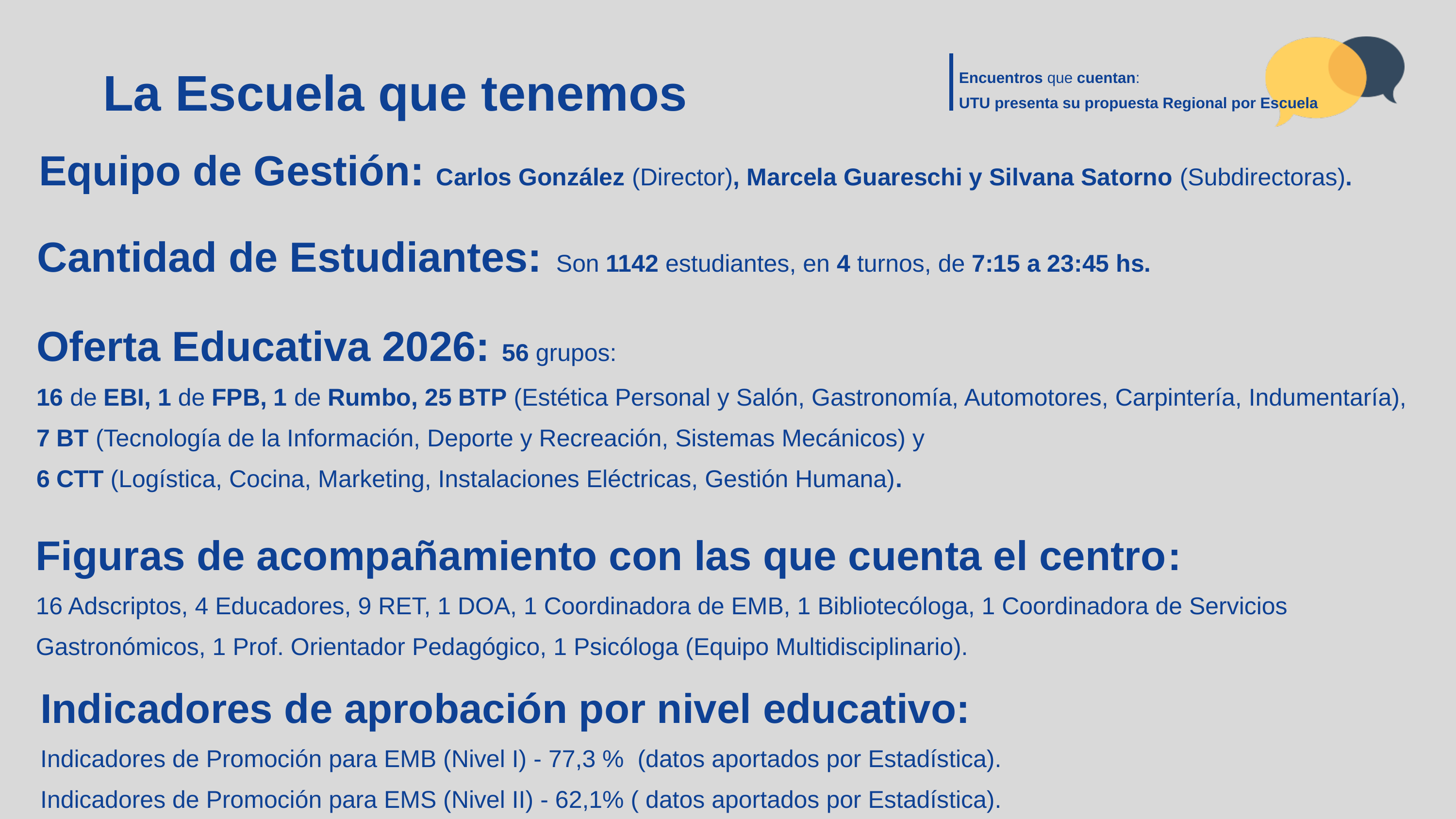

Encuentros que cuentan:
UTU presenta su propuesta Regional por Escuela
La Escuela que tenemos
Equipo de Gestión: Carlos González (Director), Marcela Guareschi y Silvana Satorno (Subdirectoras).
Cantidad de Estudiantes:  Son 1142 estudiantes, en 4 turnos, de 7:15 a 23:45 hs.
Oferta Educativa 2026: 56 grupos:
16 de EBI, 1 de FPB, 1 de Rumbo, 25 BTP (Estética Personal y Salón, Gastronomía, Automotores, Carpintería, Indumentaría), 7 BT (Tecnología de la Información, Deporte y Recreación, Sistemas Mecánicos) y
6 CTT (Logística, Cocina, Marketing, Instalaciones Eléctricas, Gestión Humana).

Figuras de acompañamiento con las que cuenta el centro:
16 Adscriptos, 4 Educadores, 9 RET, 1 DOA, 1 Coordinadora de EMB, 1 Bibliotecóloga, 1 Coordinadora de Servicios Gastronómicos, 1 Prof. Orientador Pedagógico, 1 Psicóloga (Equipo Multidisciplinario).
Indicadores de aprobación por nivel educativo:
Indicadores de Promoción para EMB (Nivel I) - 77,3 %  (datos aportados por Estadística).
Indicadores de Promoción para EMS (Nivel II) - 62,1% ( datos aportados por Estadística).